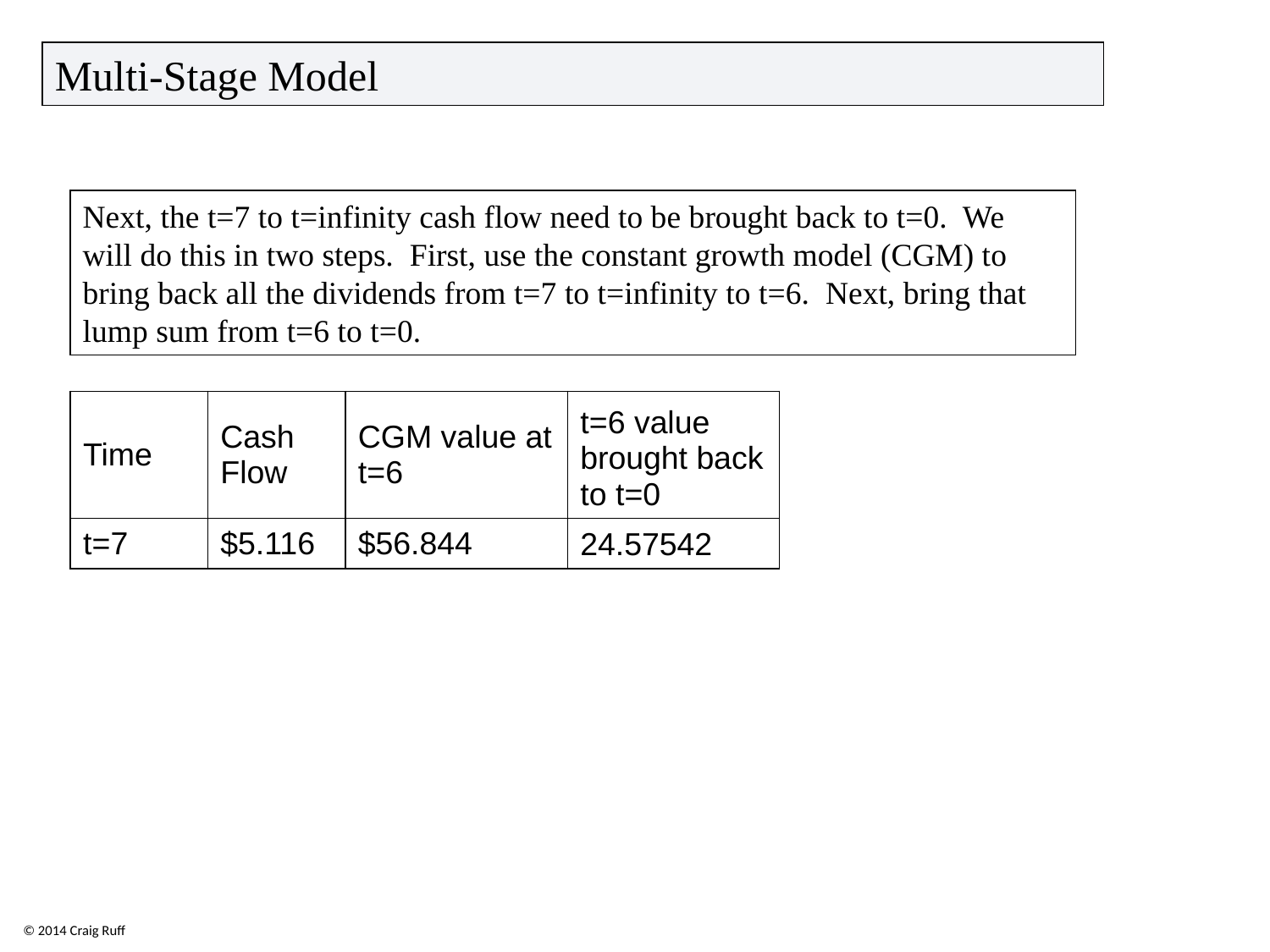

Multi-Stage Model
Next, the t=7 to t=infinity cash flow need to be brought back to t=0.  We will do this in two steps.  First, use the constant growth model (CGM) to bring back all the dividends from t=7 to t=infinity to t=6.  Next, bring that lump sum from t=6 to t=0.
| Time | Cash Flow | CGM value at t=6 | t=6 value brought back to t=0 |
| --- | --- | --- | --- |
| t=7 | $5.116 | $56.844 | 24.57542 |
© 2014 Craig Ruff